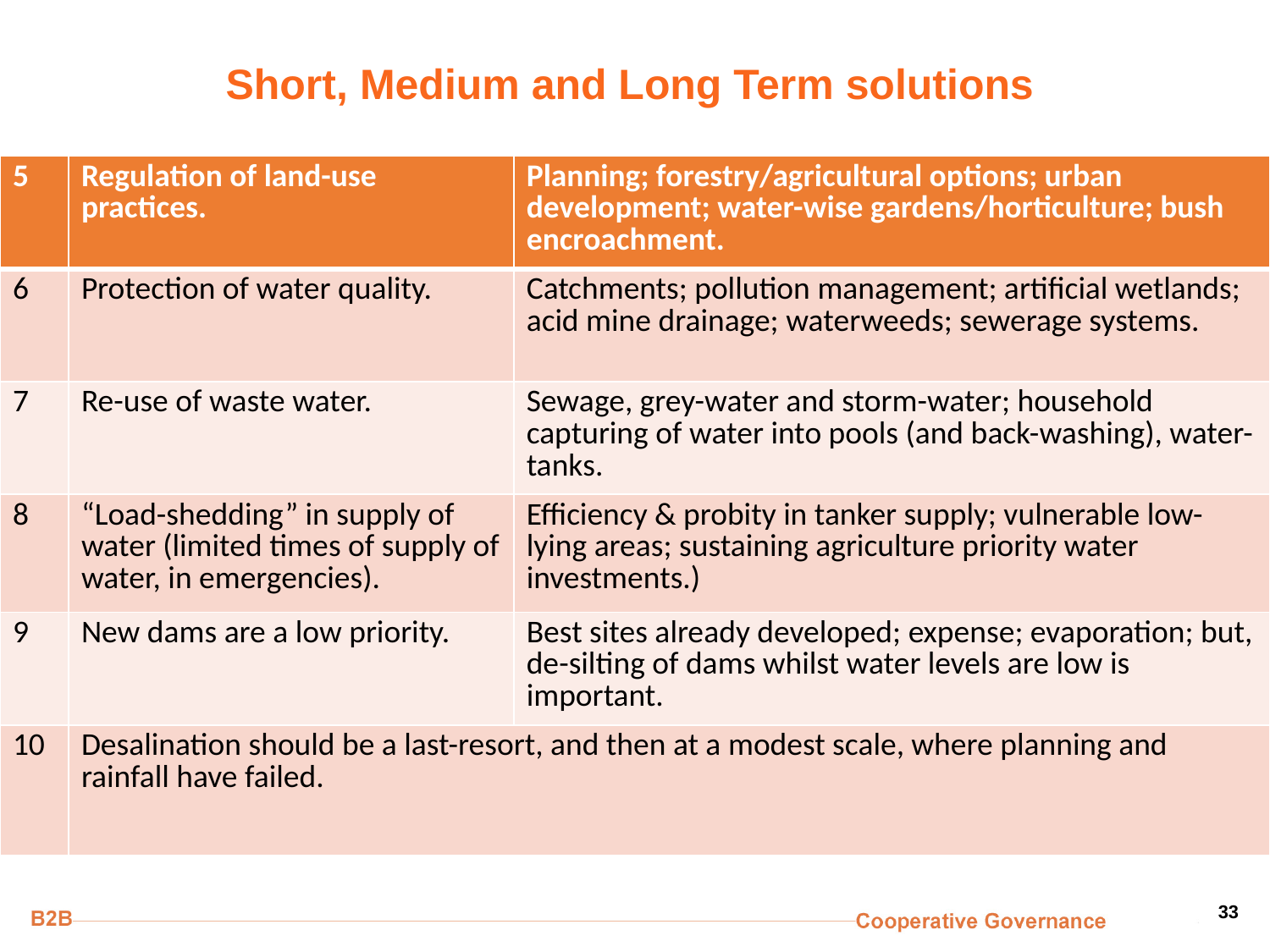

# Short, Medium and Long Term solutions
| 5 | Regulation of land-use practices. | Planning; forestry/agricultural options; urban development; water-wise gardens/horticulture; bush encroachment. |
| --- | --- | --- |
| 6 | Protection of water quality. | Catchments; pollution management; artificial wetlands; acid mine drainage; waterweeds; sewerage systems. |
| 7 | Re-use of waste water. | Sewage, grey-water and storm-water; household capturing of water into pools (and back-washing), water-tanks. |
| 8 | “Load-shedding” in supply of water (limited times of supply of water, in emergencies). | Efficiency & probity in tanker supply; vulnerable low-lying areas; sustaining agriculture priority water investments.) |
| 9 | New dams are a low priority. | Best sites already developed; expense; evaporation; but, de-silting of dams whilst water levels are low is important. |
| 10 | Desalination should be a last-resort, and then at a modest scale, where planning and rainfall have failed. |  |
33